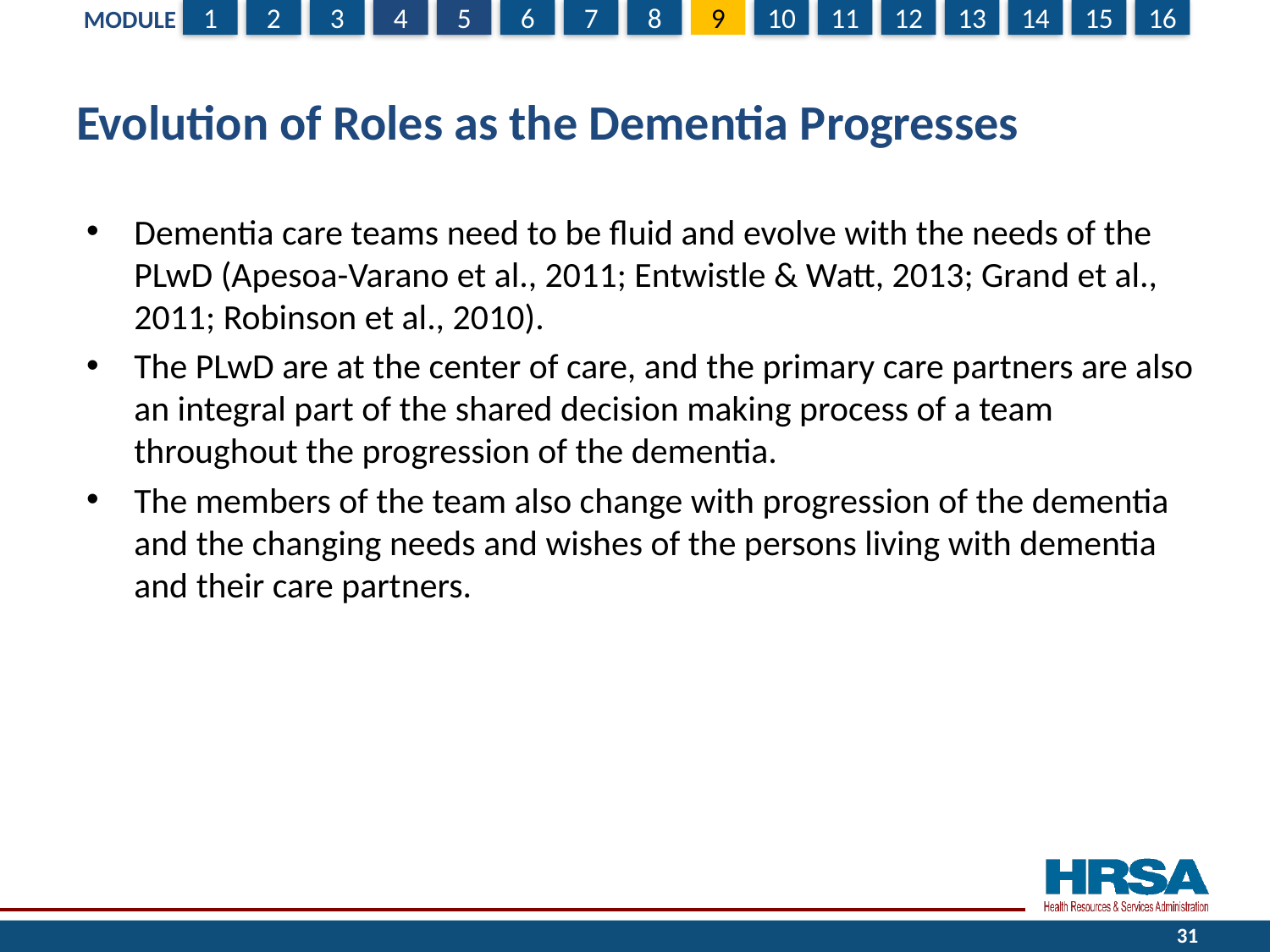

# Evolution of Roles as the Dementia Progresses
Dementia care teams need to be fluid and evolve with the needs of the PLwD (Apesoa-Varano et al., 2011; Entwistle & Watt, 2013; Grand et al., 2011; Robinson et al., 2010).
The PLwD are at the center of care, and the primary care partners are also an integral part of the shared decision making process of a team throughout the progression of the dementia.
The members of the team also change with progression of the dementia and the changing needs and wishes of the persons living with dementia and their care partners.